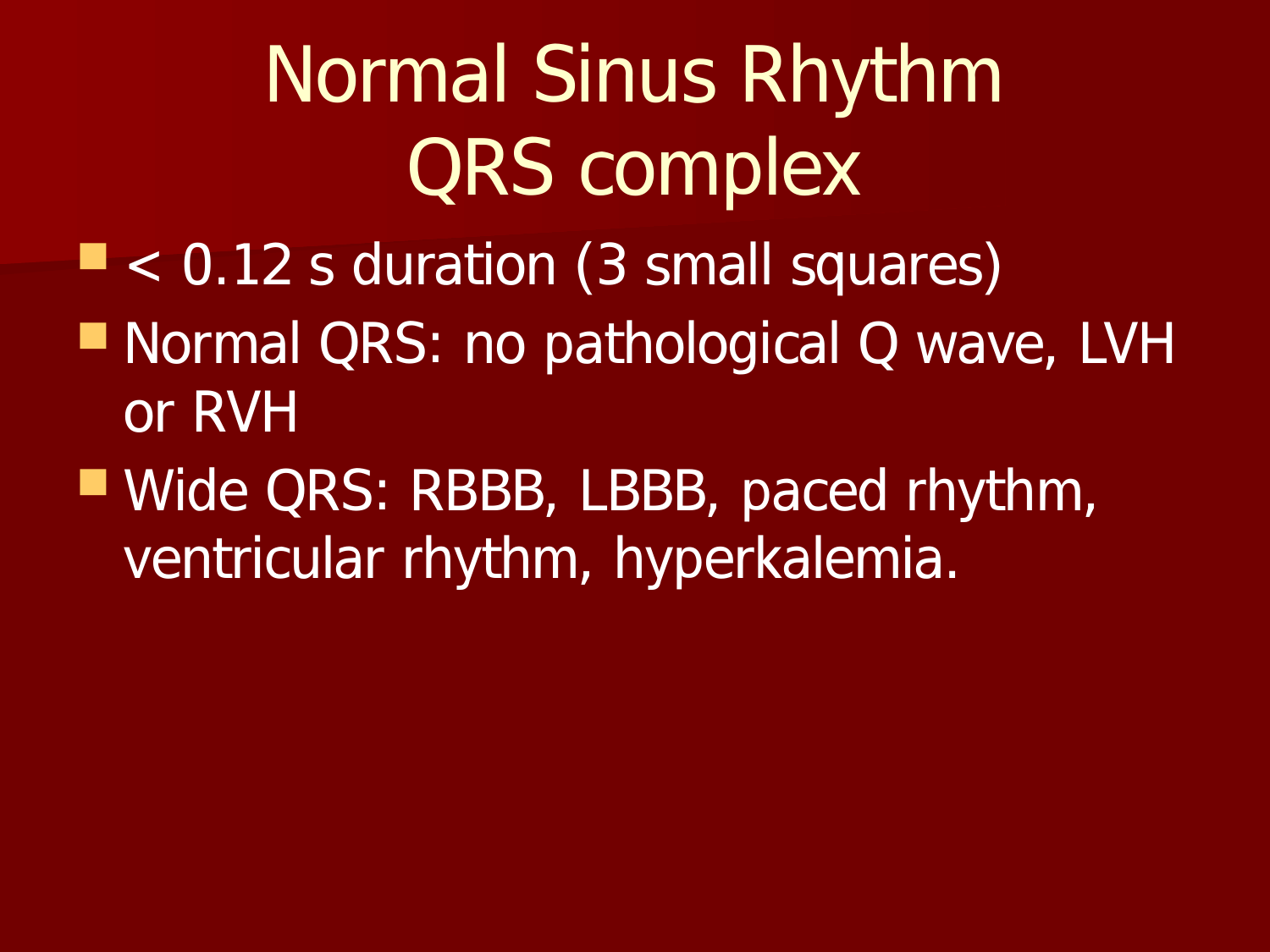

# Normal Sinus Rhythm QRS complex
< 0.12 s duration (3 small squares)
Normal QRS: no pathological Q wave, LVH or RVH
Wide QRS: RBBB, LBBB, paced rhythm, ventricular rhythm, hyperkalemia.